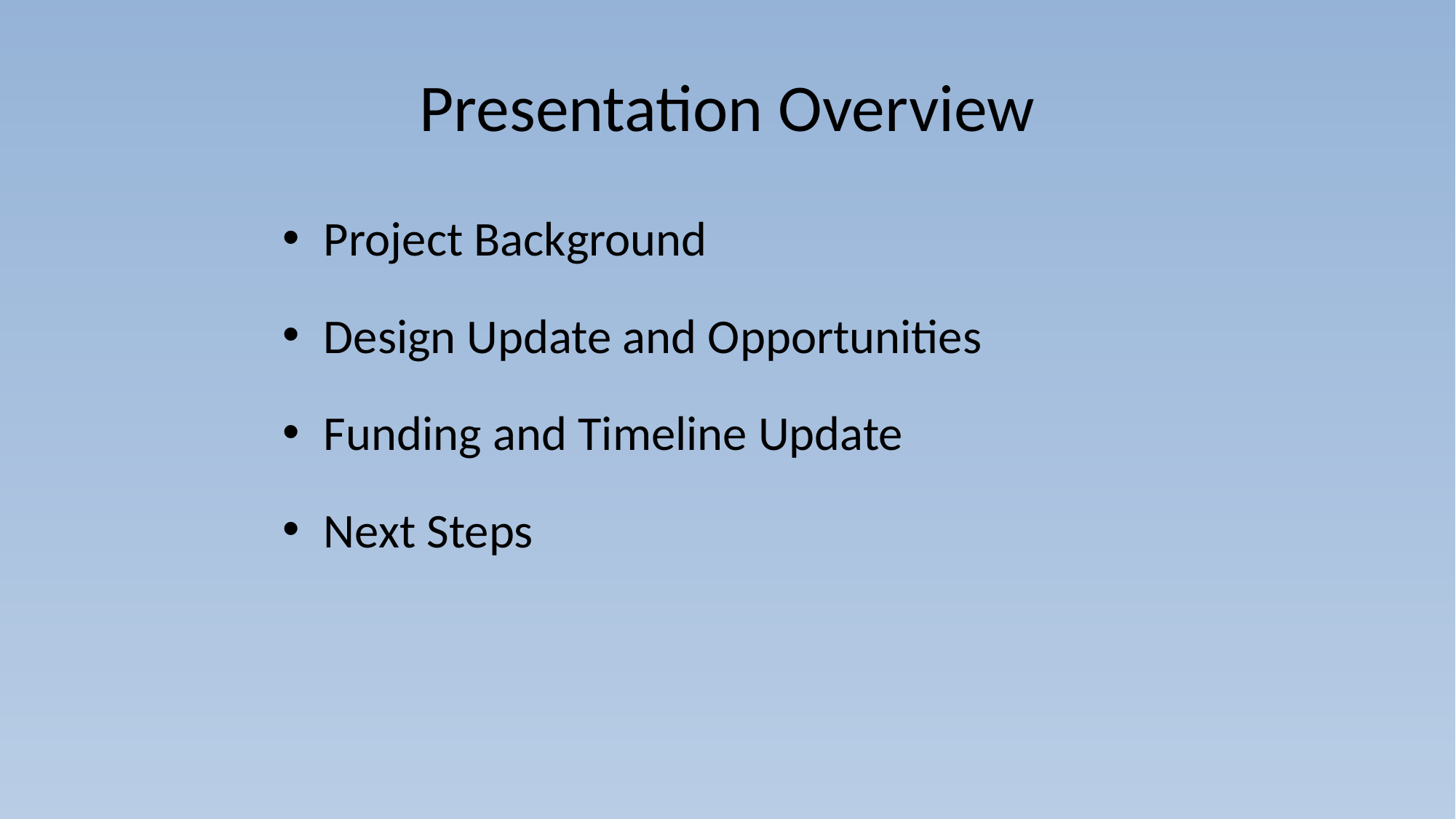

# Presentation Overview
Project Background
Design Update and Opportunities
Funding and Timeline Update
Next Steps